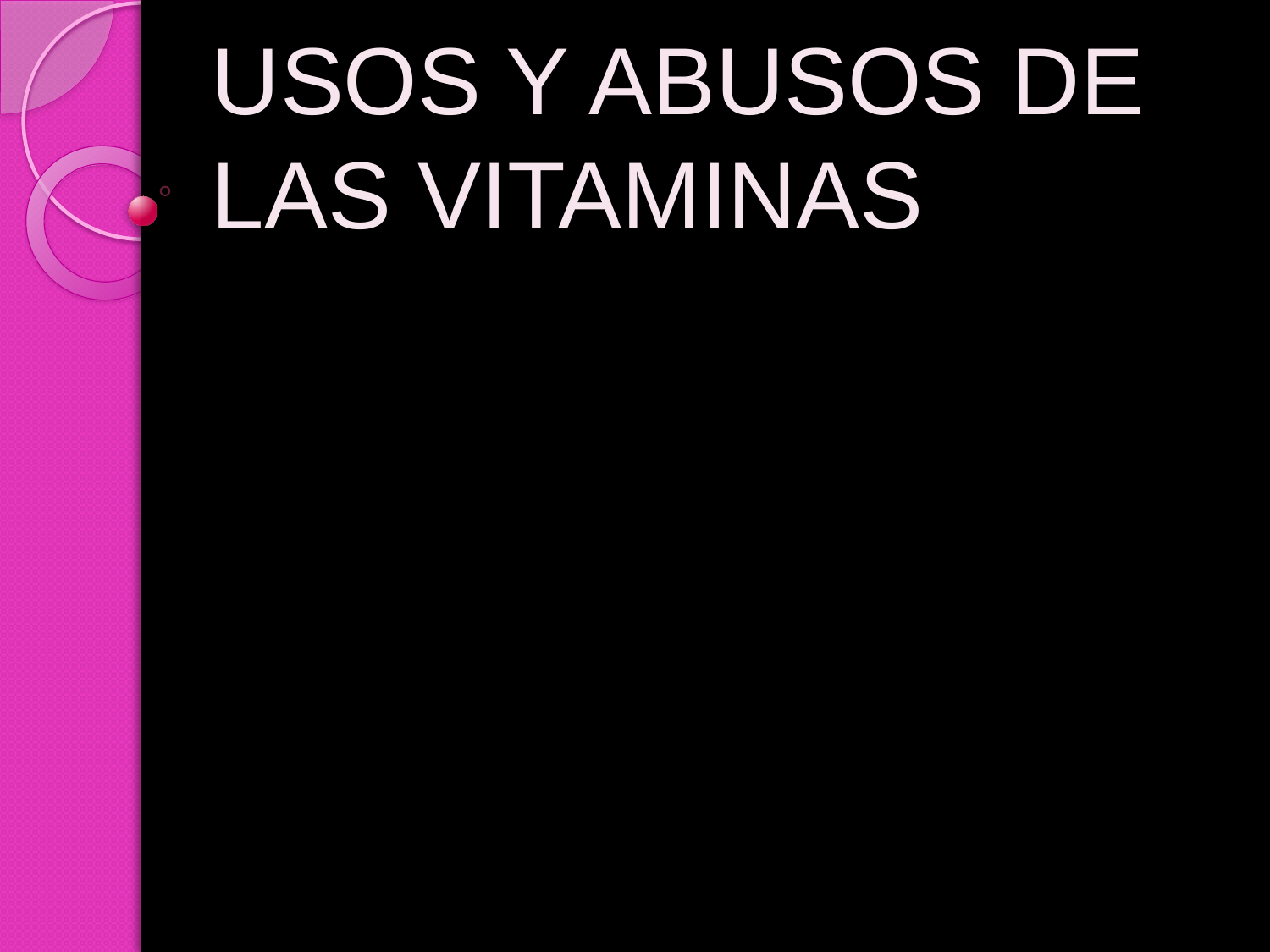

# USOS Y ABUSOS DE LAS VITAMINAS